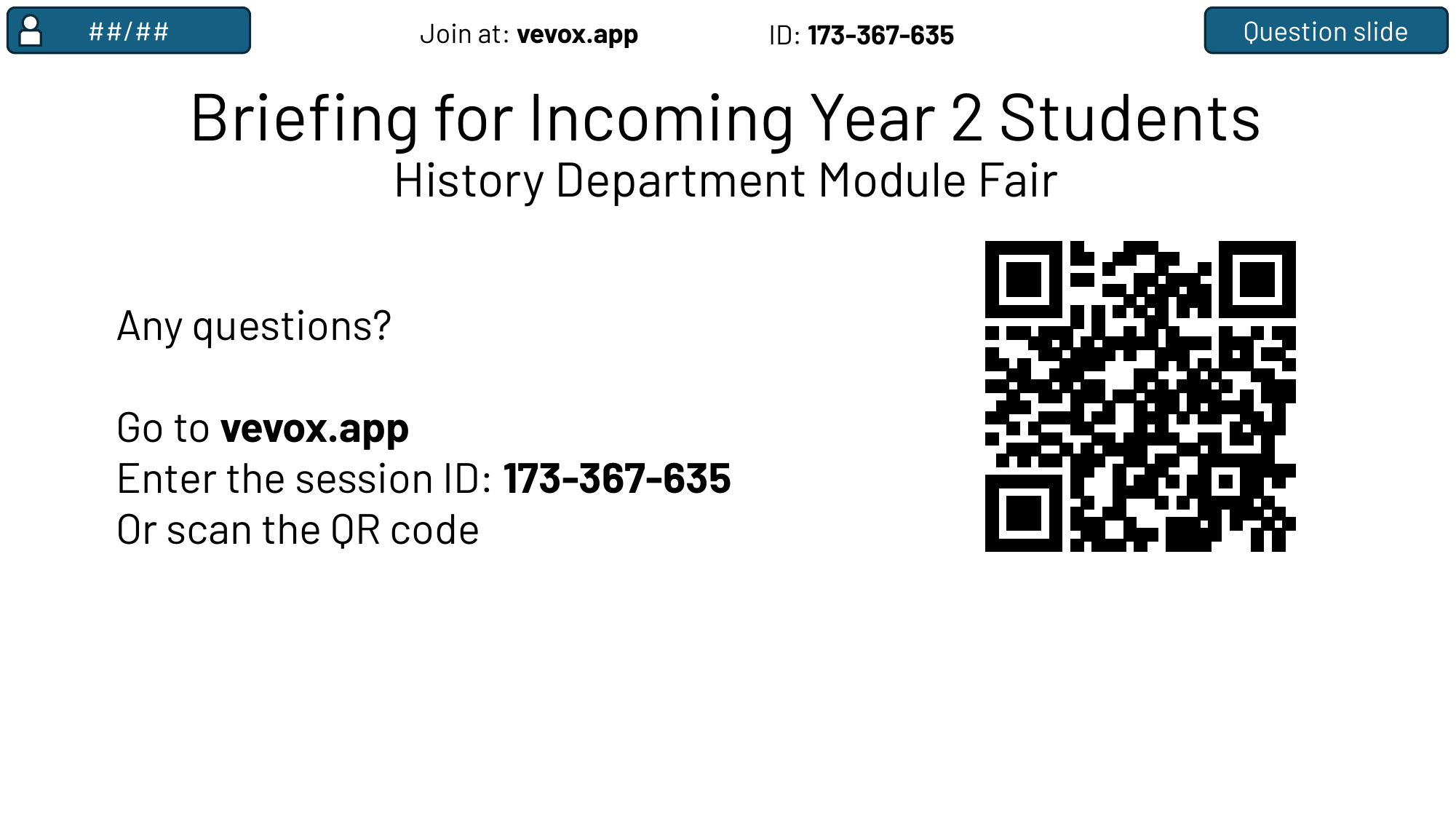

##/##
Question slide
Join at: vevox.app
ID: 173-367-635

# Briefing for Incoming Year 2 Students History Department Module Fair

Any questions?

Go to vevox.app
Enter the session ID: 173-367-635
Or scan the QR code